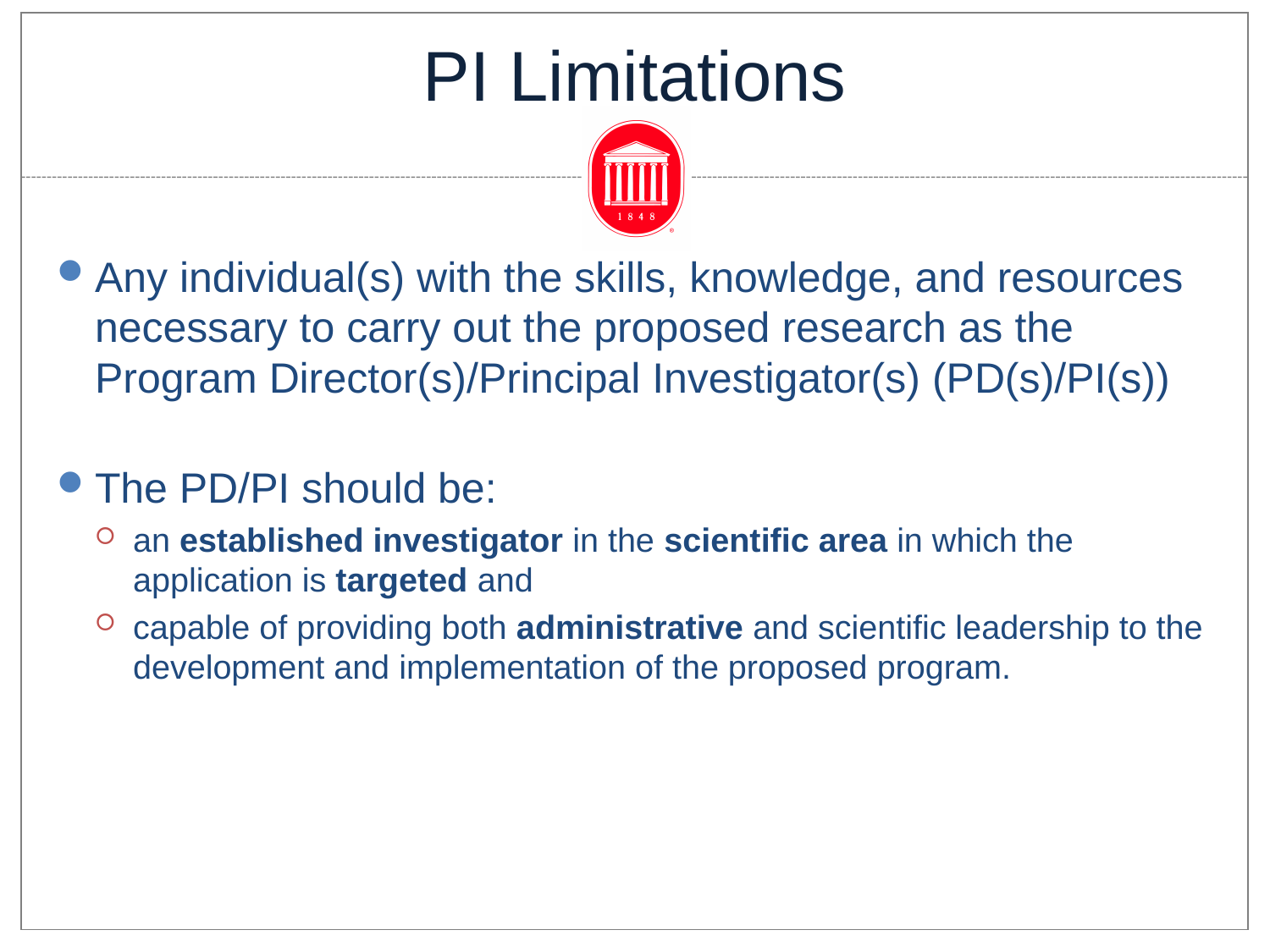

# PI Limitations
Any individual(s) with the skills, knowledge, and resources necessary to carry out the proposed research as the Program Director(s)/Principal Investigator(s) (PD(s)/PI(s))
The PD/PI should be:
an established investigator in the scientific area in which the application is targeted and
capable of providing both administrative and scientific leadership to the development and implementation of the proposed program.